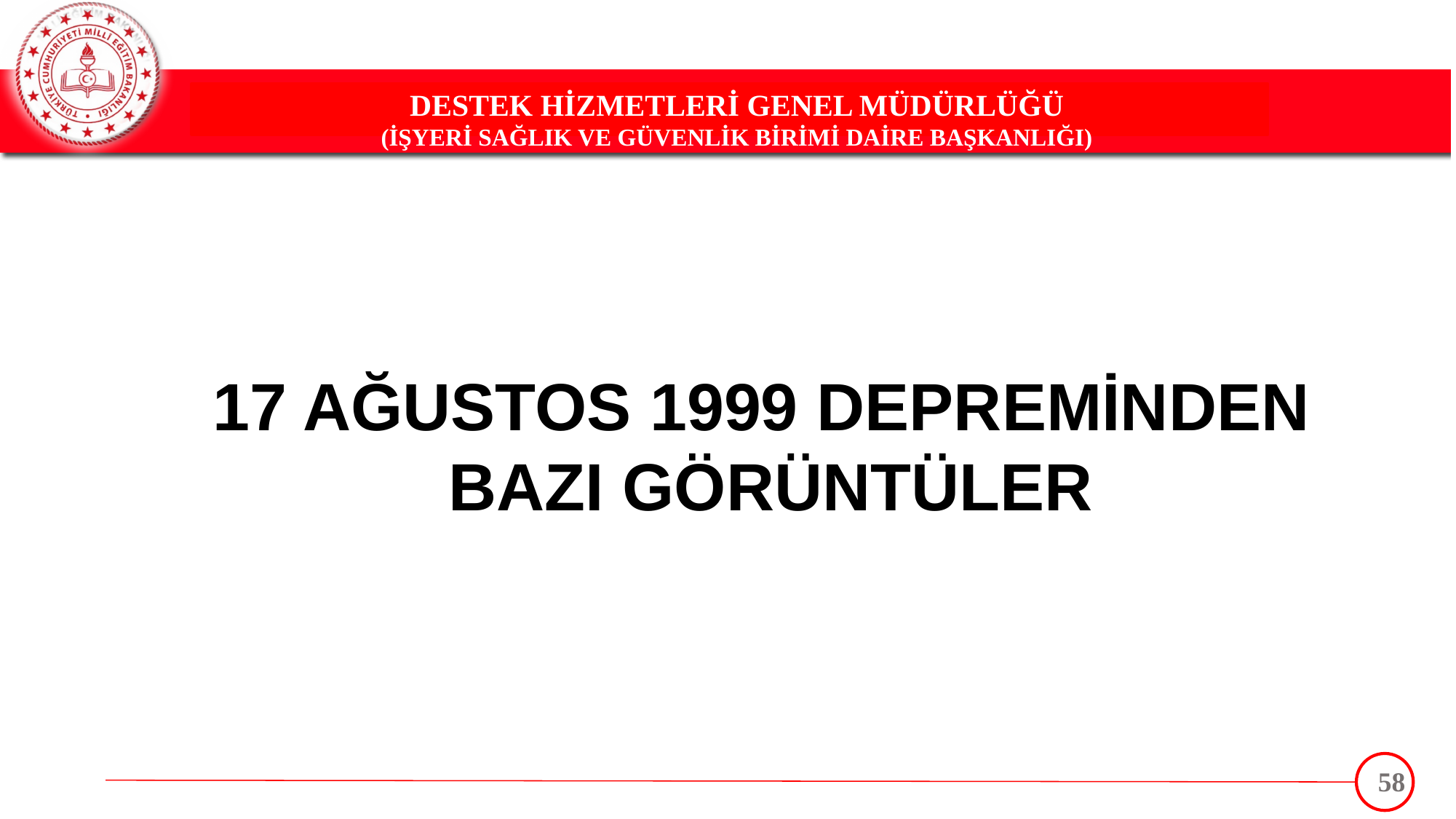

DESTEK HİZMETLERİ GENEL MÜDÜRLÜĞÜ
(İŞYERİ SAĞLIK VE GÜVENLİK BİRİMİ DAİRE BAŞKANLIĞI)

17 AĞUSTOS 1999 DEPREMİNDEN
 BAZI GÖRÜNTÜLER
58